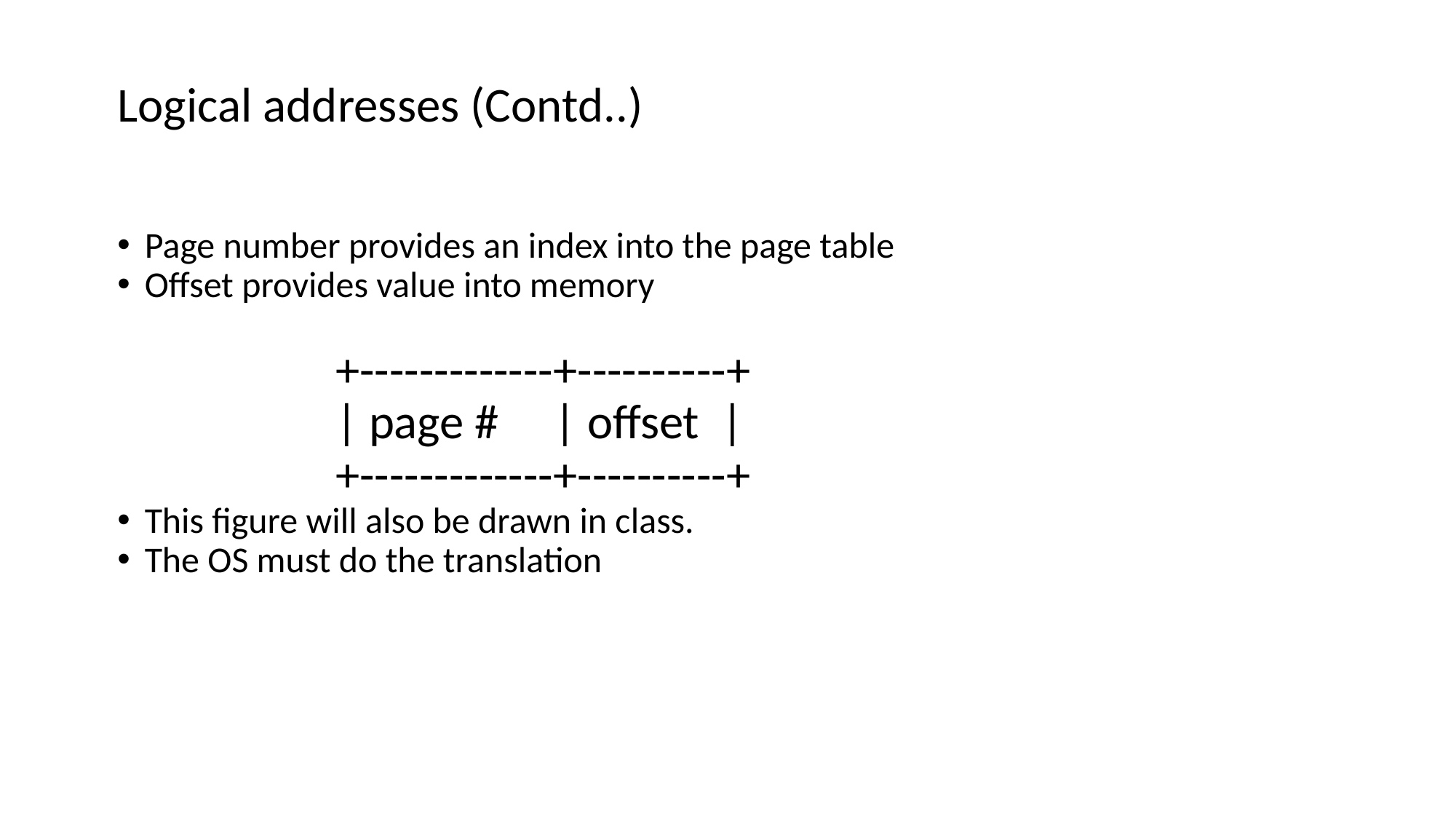

# Logical addresses (Contd..)
Page number provides an index into the page table
Offset provides value into memory

		+-------------+----------+
		| page # 	| offset  |
		+-------------+----------+
This figure will also be drawn in class.
The OS must do the translation